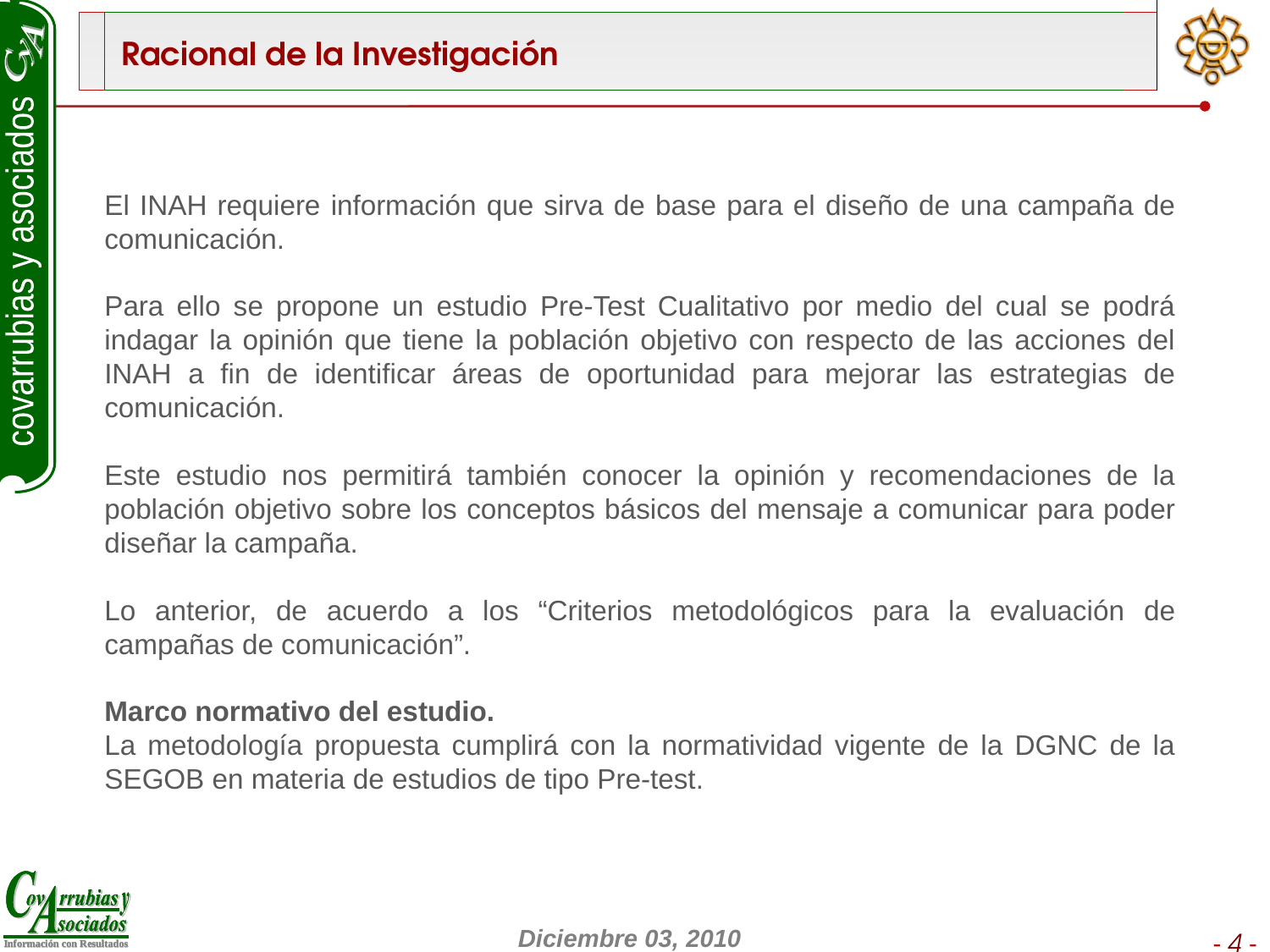

Racional de la Investigación

El INAH requiere información que sirva de base para el diseño de una campaña de comunicación.

Para ello se propone un estudio Pre-Test Cualitativo por medio del cual se podrá indagar la opinión que tiene la población objetivo con respecto de las acciones del INAH a fin de identificar áreas de oportunidad para mejorar las estrategias de comunicación.

Este estudio nos permitirá también conocer la opinión y recomendaciones de la población objetivo sobre los conceptos básicos del mensaje a comunicar para poder diseñar la campaña.

Lo anterior, de acuerdo a los “Criterios metodológicos para la evaluación de campañas de comunicación”.

Marco normativo del estudio.
La metodología propuesta cumplirá con la normatividad vigente de la DGNC de la SEGOB en materia de estudios de tipo Pre-test.

- 4 -